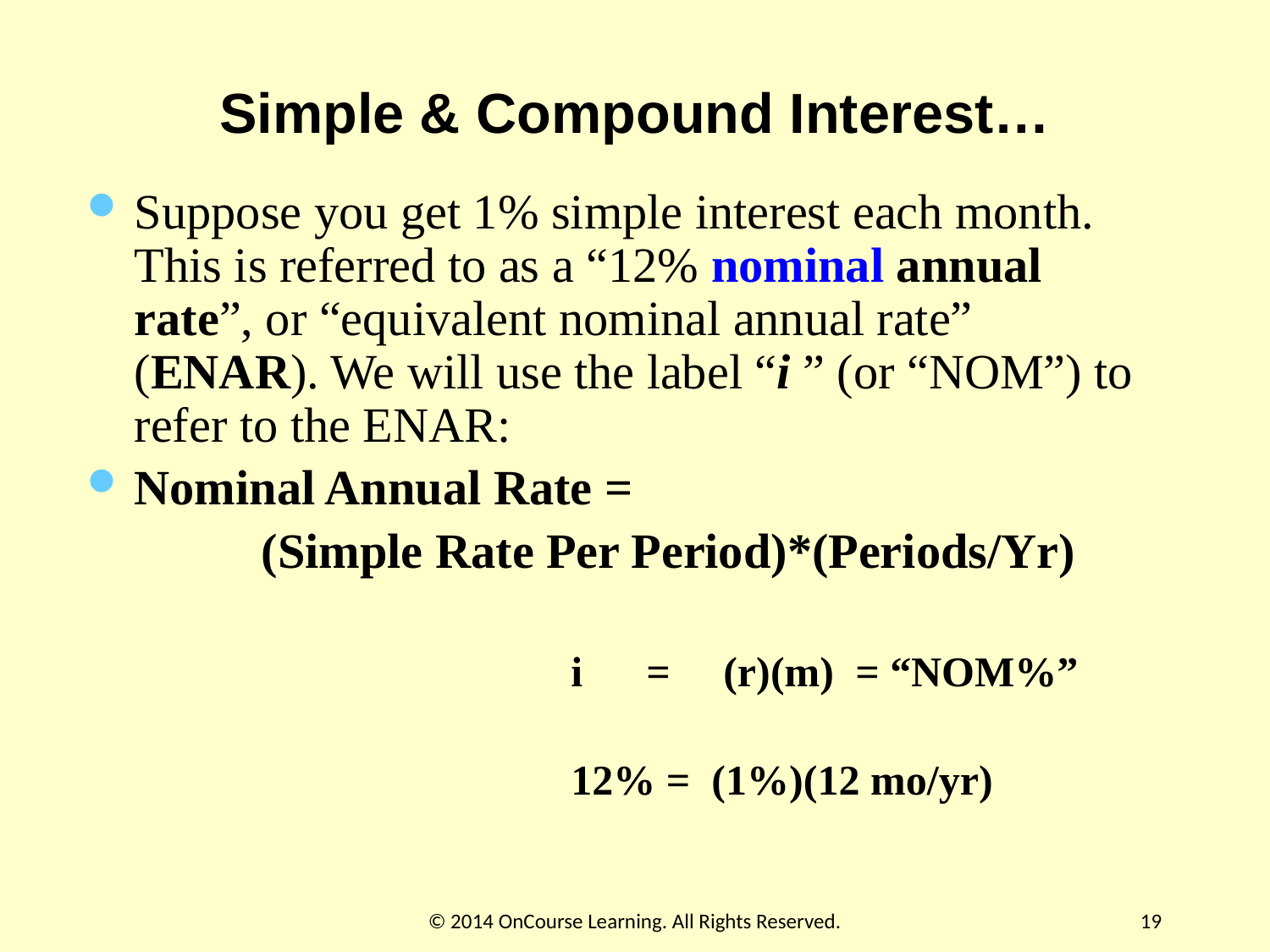

# Simple & Compound Interest…
Suppose you get 1% simple interest each month. This is referred to as a “12% nominal annual rate”, or “equivalent nominal annual rate” (ENAR). We will use the label “i ” (or “NOM”) to refer to the ENAR:
Nominal Annual Rate =
		(Simple Rate Per Period)*(Periods/Yr)

				i      =     (r)(m)  = “NOM%”

				12% =  (1%)(12 mo/yr)
© 2014 OnCourse Learning. All Rights Reserved.
19